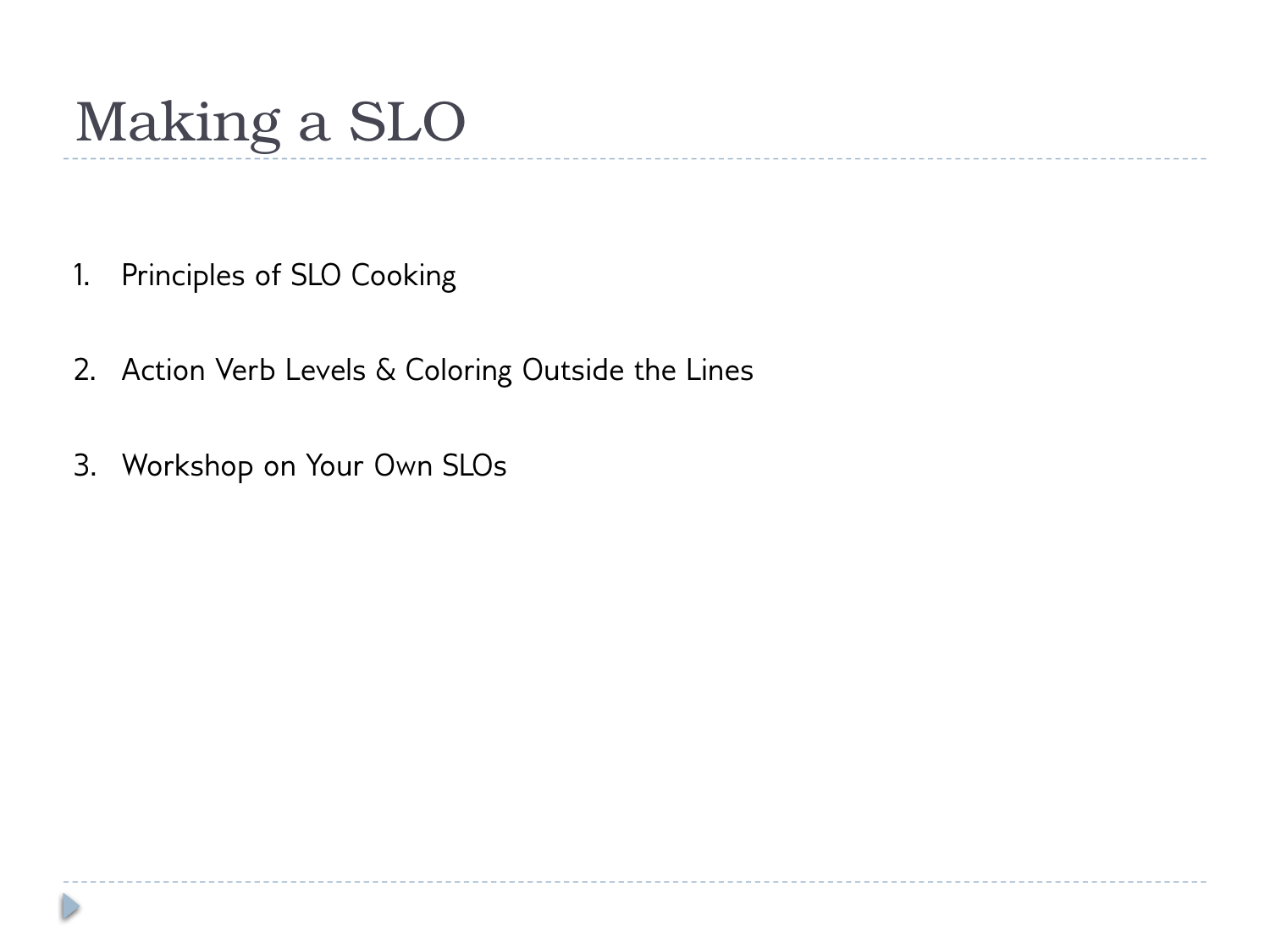

# Making a SLO
Principles of SLO Cooking
Action Verb Levels & Coloring Outside the Lines
Workshop on Your Own SLOs